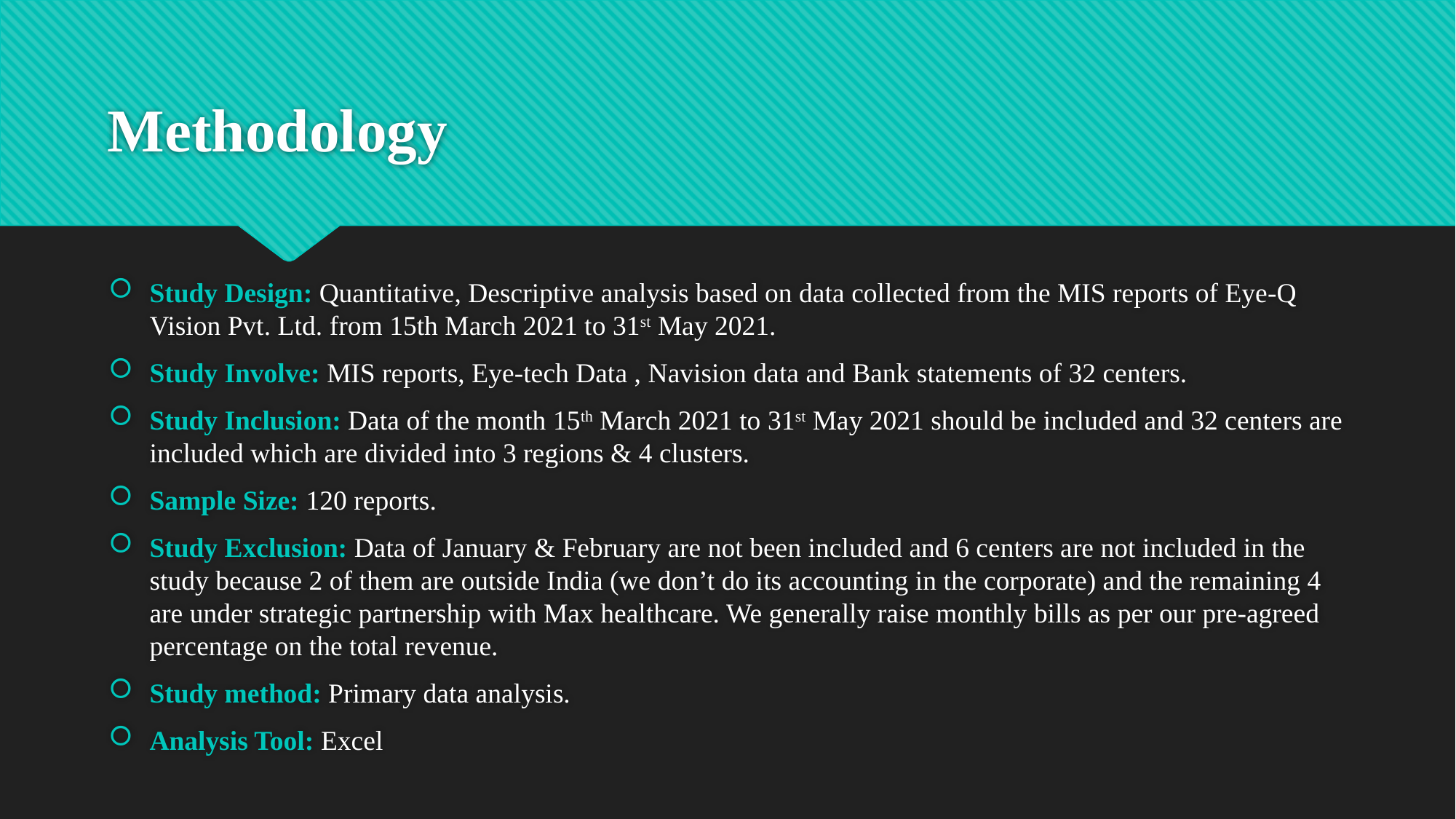

# Methodology
Study Design: Quantitative, Descriptive analysis based on data collected from the MIS reports of Eye-Q Vision Pvt. Ltd. from 15th March 2021 to 31st May 2021.
Study Involve: MIS reports, Eye-tech Data , Navision data and Bank statements of 32 centers.
Study Inclusion: Data of the month 15th March 2021 to 31st May 2021 should be included and 32 centers are included which are divided into 3 regions & 4 clusters.
Sample Size: 120 reports.
Study Exclusion: Data of January & February are not been included and 6 centers are not included in the study because 2 of them are outside India (we don’t do its accounting in the corporate) and the remaining 4 are under strategic partnership with Max healthcare. We generally raise monthly bills as per our pre-agreed percentage on the total revenue.
Study method: Primary data analysis.
Analysis Tool: Excel